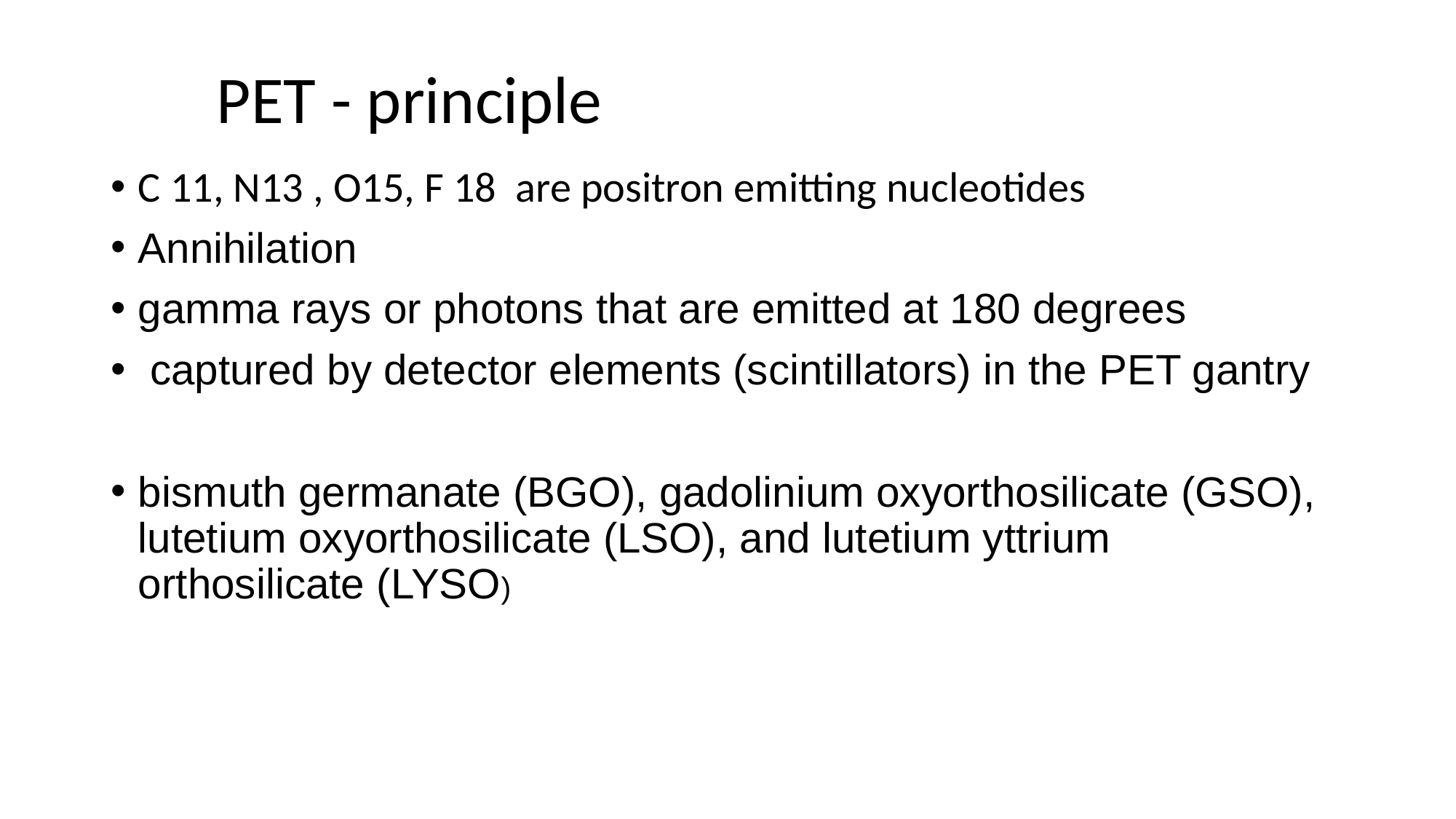

# PET - principle
C 11, N13 , O15, F 18  are positron emitting nucleotides
Annihilation
gamma rays or photons that are emitted at 180 degrees
 captured by detector elements (scintillators) in the PET gantry

bismuth germanate (BGO), gadolinium oxyorthosilicate (GSO), lutetium oxyorthosilicate (LSO), and lutetium yttrium orthosilicate (LYSO)